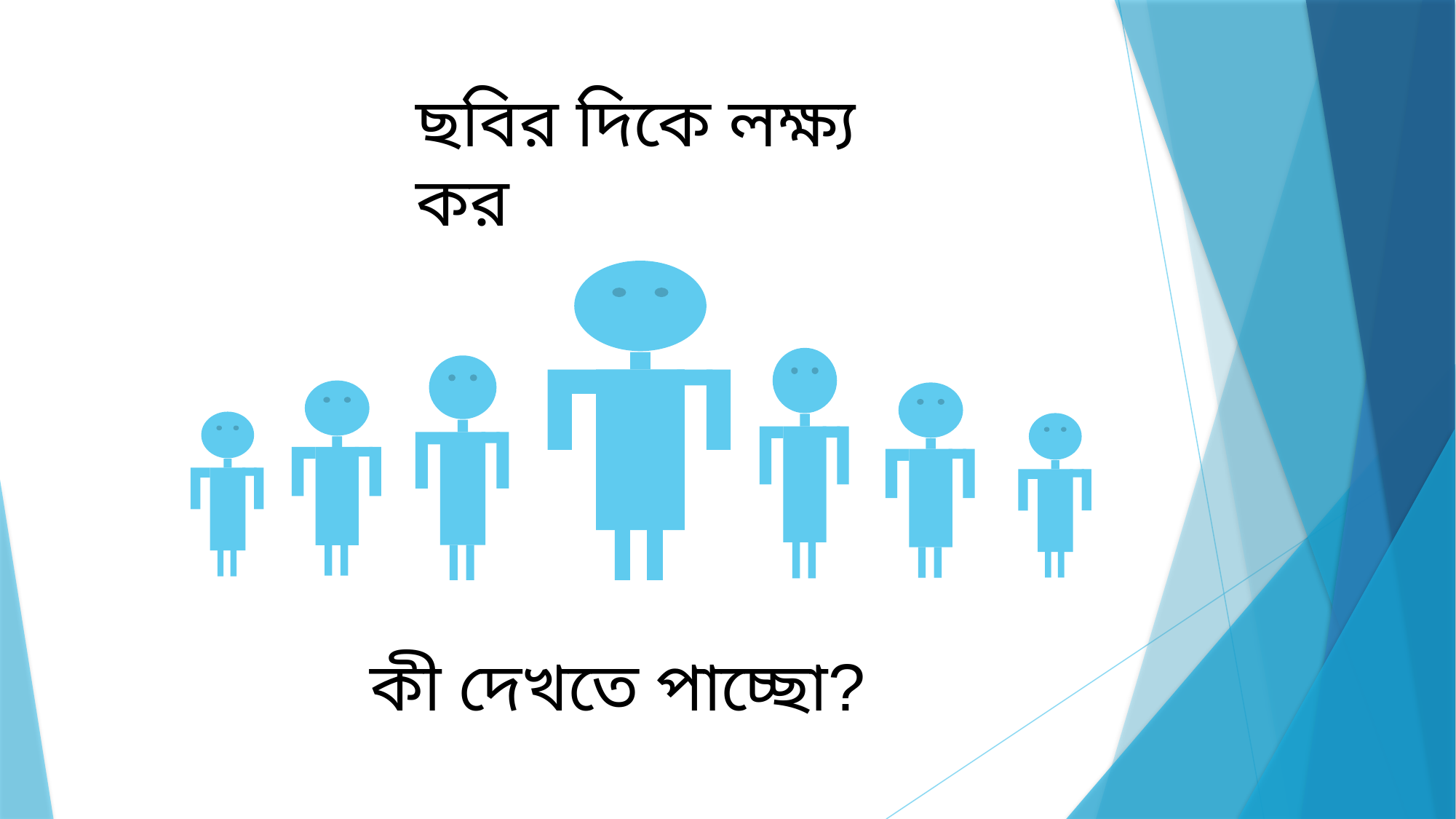

ছবির দিকে লক্ষ্য কর

কী দেখতে পাচ্ছো?